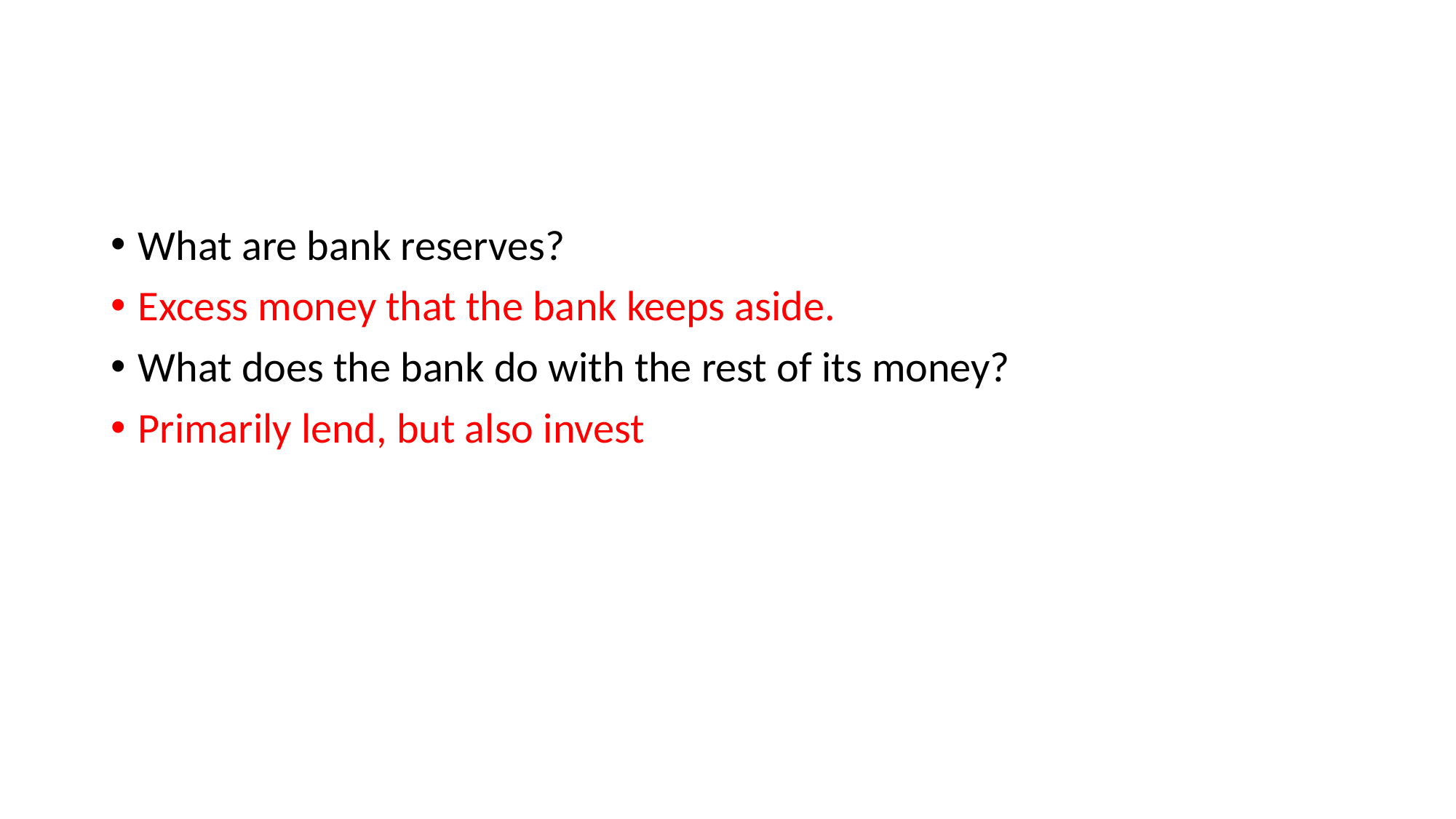

#
What are bank reserves?
Excess money that the bank keeps aside.
What does the bank do with the rest of its money?
Primarily lend, but also invest